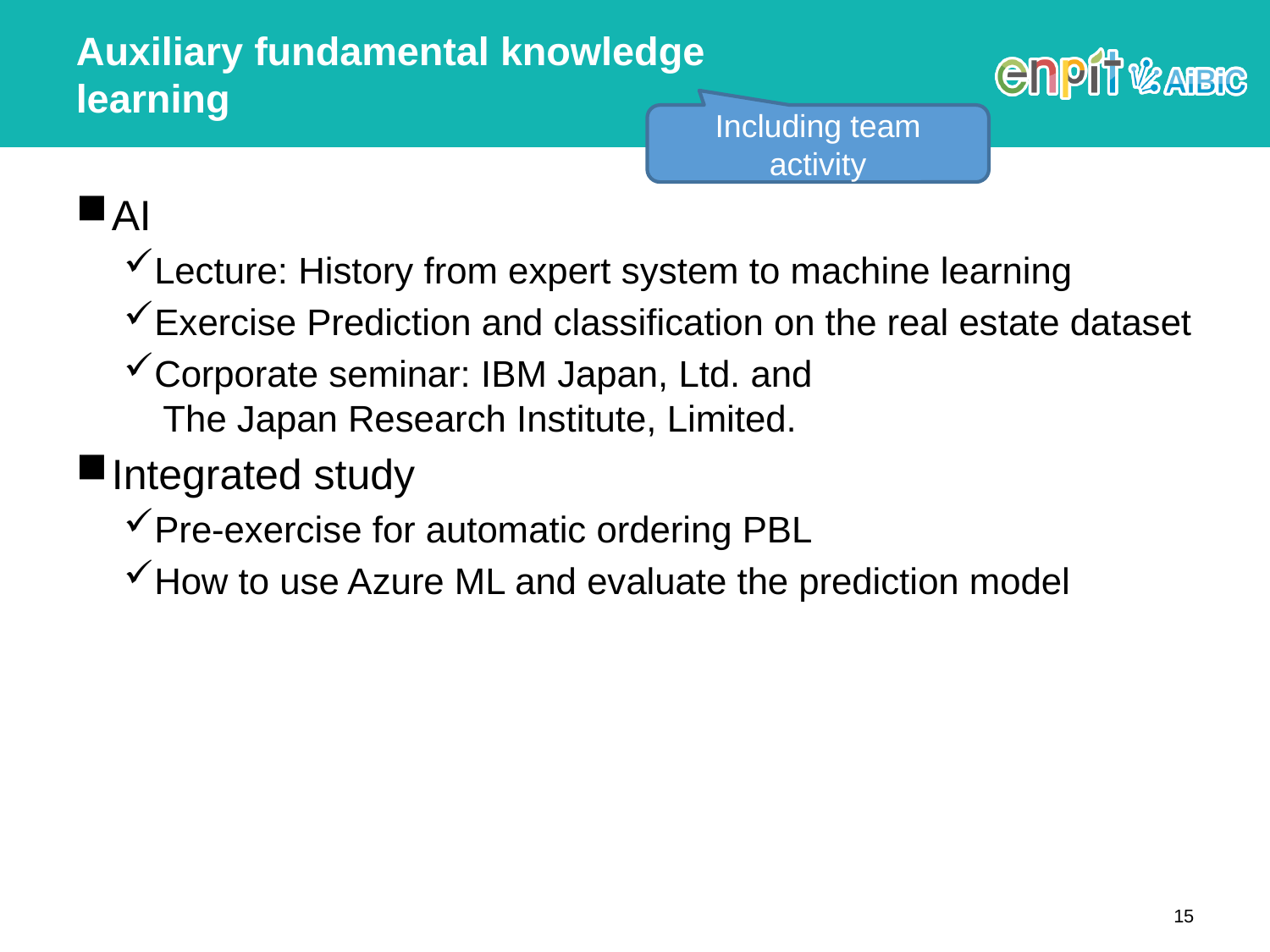

# Auxiliary fundamental knowledge learning
Including team activity
AI
Lecture: History from expert system to machine learning
Exercise Prediction and classification on the real estate dataset
Corporate seminar: IBM Japan, Ltd. and
 The Japan Research Institute, Limited.
Integrated study
Pre-exercise for automatic ordering PBL
How to use Azure ML and evaluate the prediction model
15